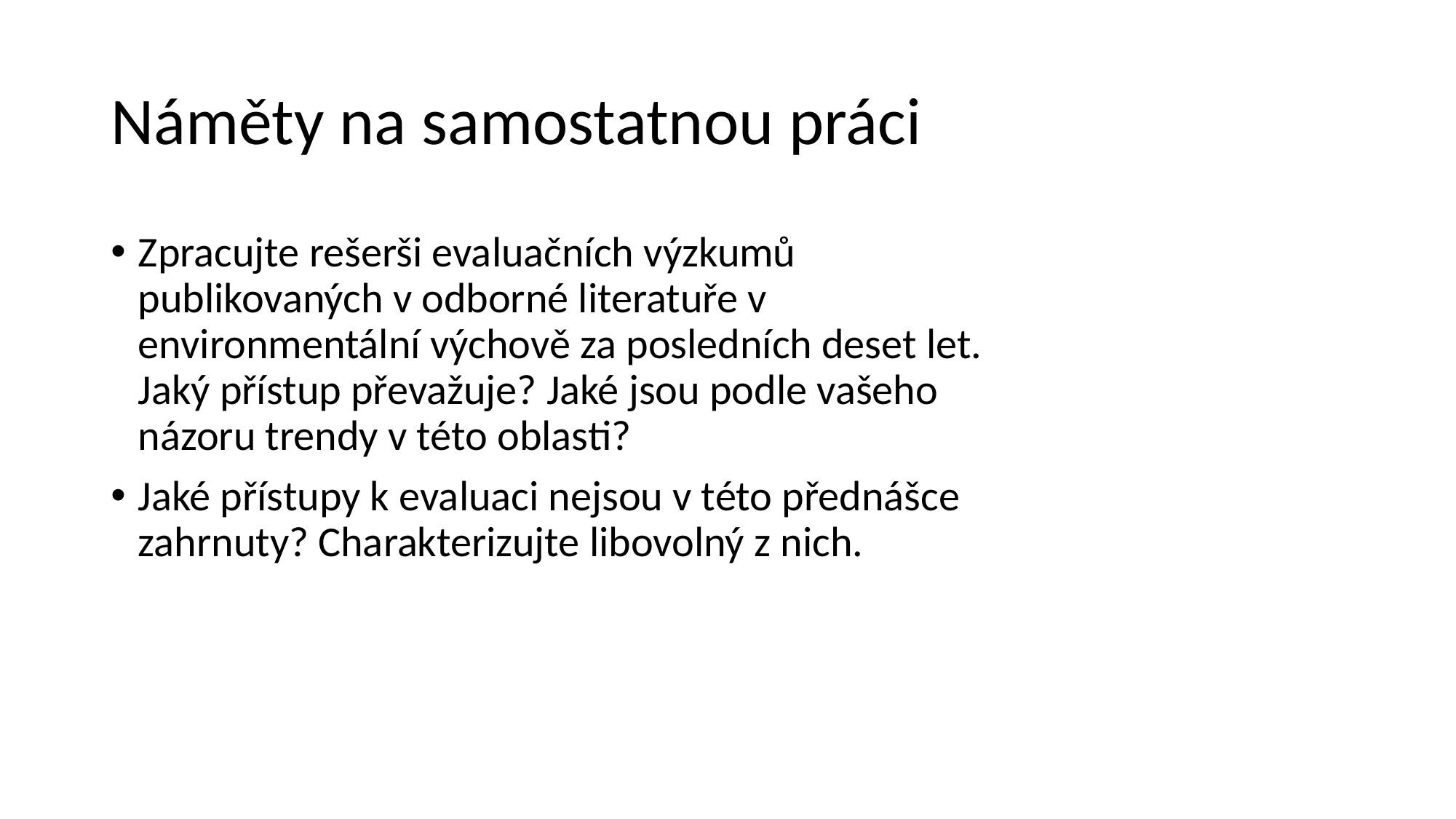

# Náměty na samostatnou práci
Zpracujte rešerši evaluačních výzkumů publikovaných v odborné literatuře v environmentální výchově za posledních deset let. Jaký přístup převažuje? Jaké jsou podle vašeho názoru trendy v této oblasti?
Jaké přístupy k evaluaci nejsou v této přednášce zahrnuty? Charakterizujte libovolný z nich.